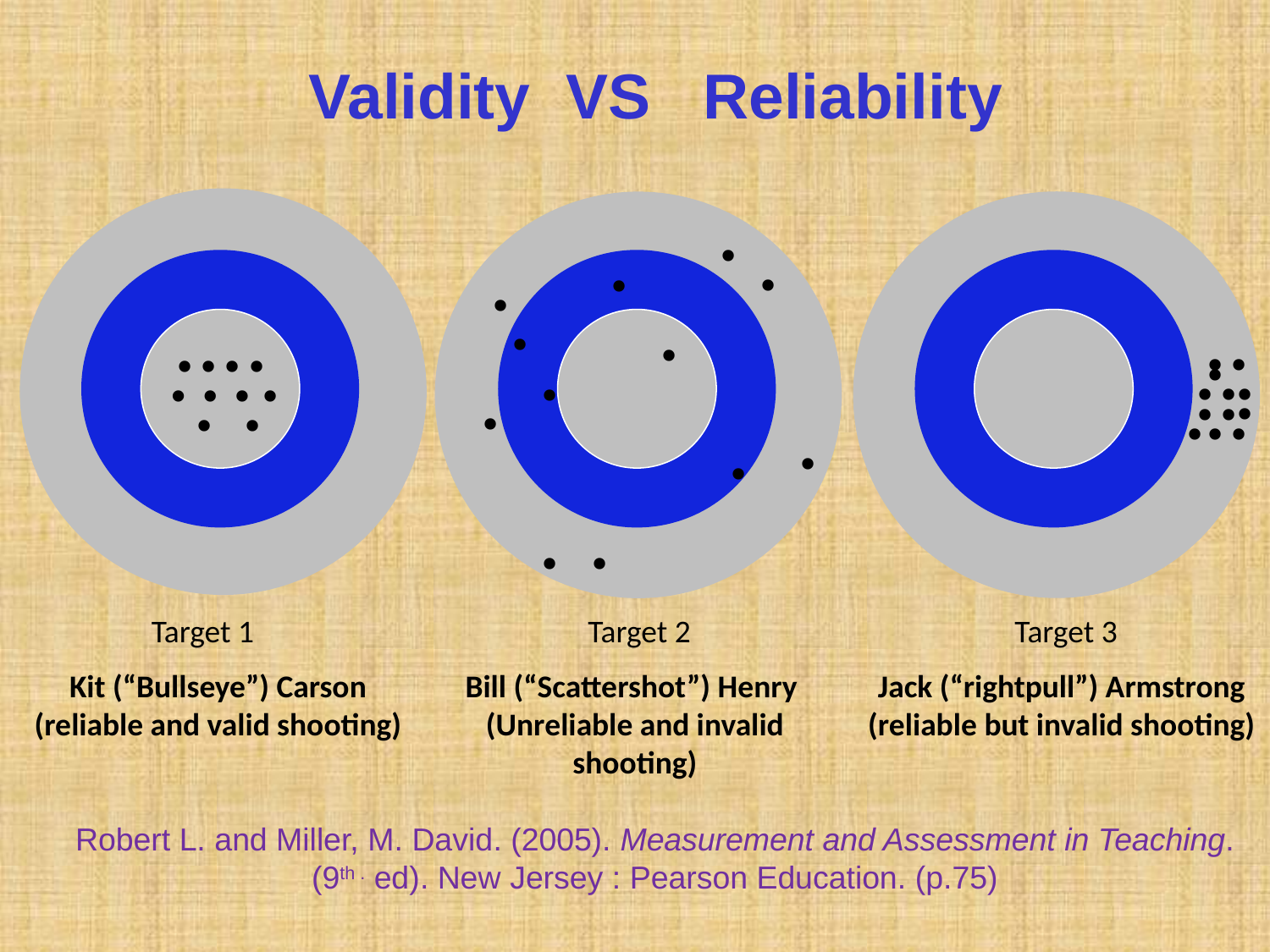

Validity  VS   Reliability
.

.
.

.
.

.
..
....
.
..
.
.
….

.
..
.
. .
.
..
.
.
.
.
Target 1
Target 2
Target 3
Kit (“Bullseye”) Carson (reliable and valid shooting)
Bill (“Scattershot”) Henry
(Unreliable and invalid shooting)
Jack (“rightpull”) Armstrong (reliable but invalid shooting)
Robert L. and Miller, M. David. (2005). Measurement and Assessment in Teaching. (9th . ed). New Jersey : Pearson Education. (p.75)